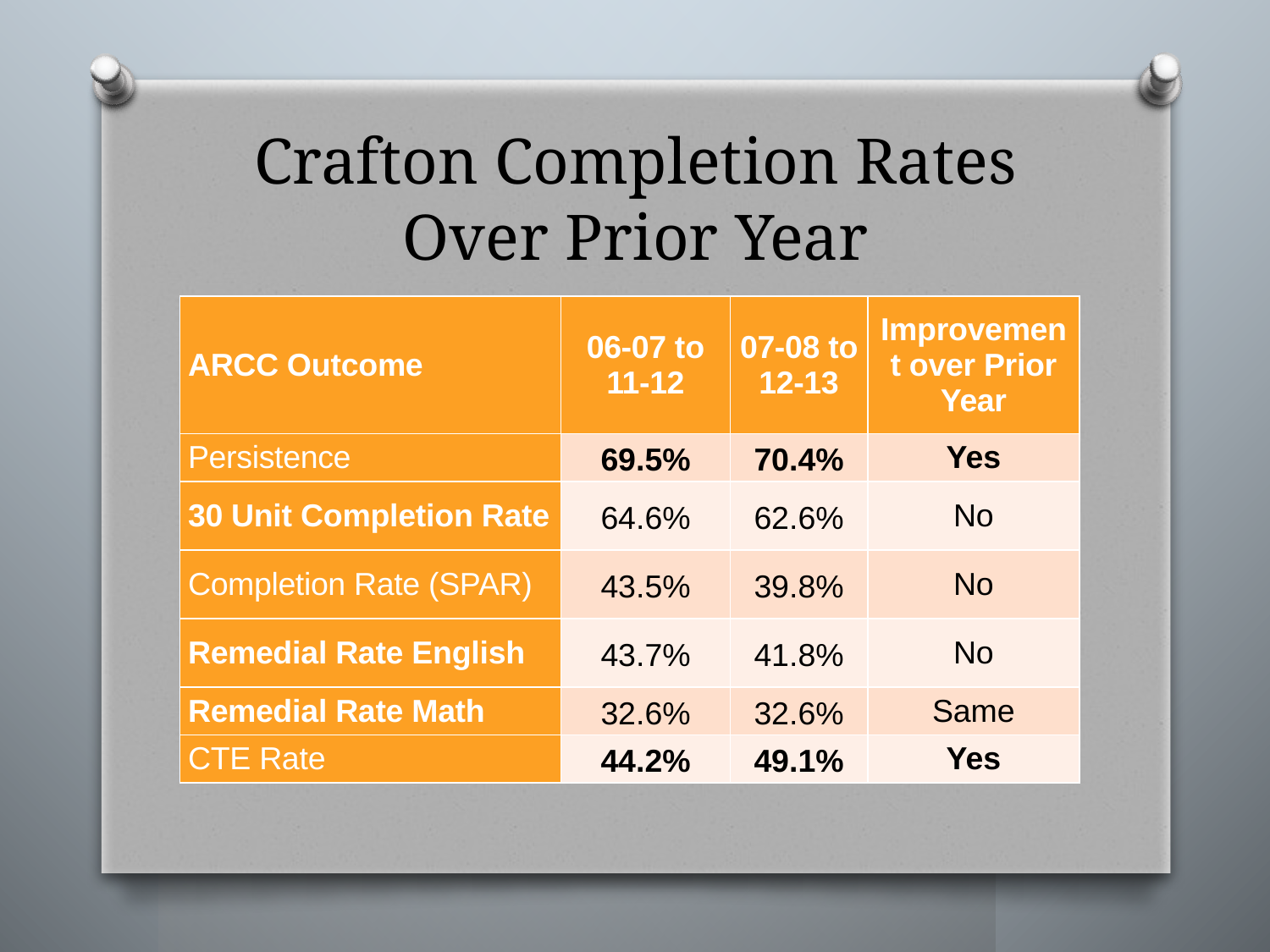

# Crafton Completion Rates Over Prior Year
| ARCC Outcome | 06-07 to 11-12 | 07-08 to 12-13 | Improvement over Prior Year |
| --- | --- | --- | --- |
| Persistence | 69.5% | 70.4% | Yes |
| 30 Unit Completion Rate | 64.6% | 62.6% | No |
| Completion Rate (SPAR) | 43.5% | 39.8% | No |
| Remedial Rate English | 43.7% | 41.8% | No |
| Remedial Rate Math | 32.6% | 32.6% | Same |
| CTE Rate | 44.2% | 49.1% | Yes |